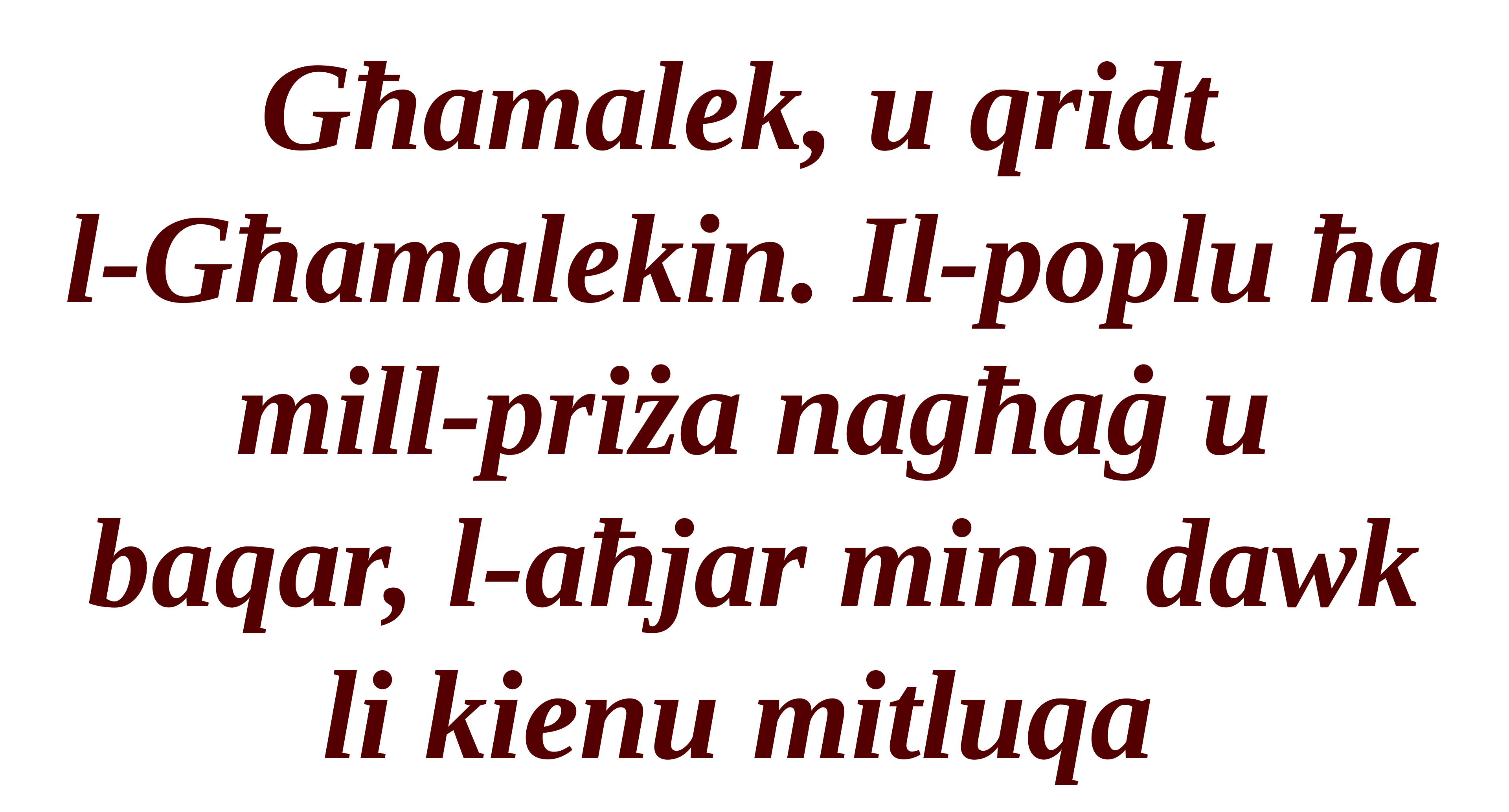

Għamalek, u qridt
l-Għamalekin. Il-poplu ħa mill-priża nagħaġ u
baqar, l-aħjar minn dawk li kienu mitluqa